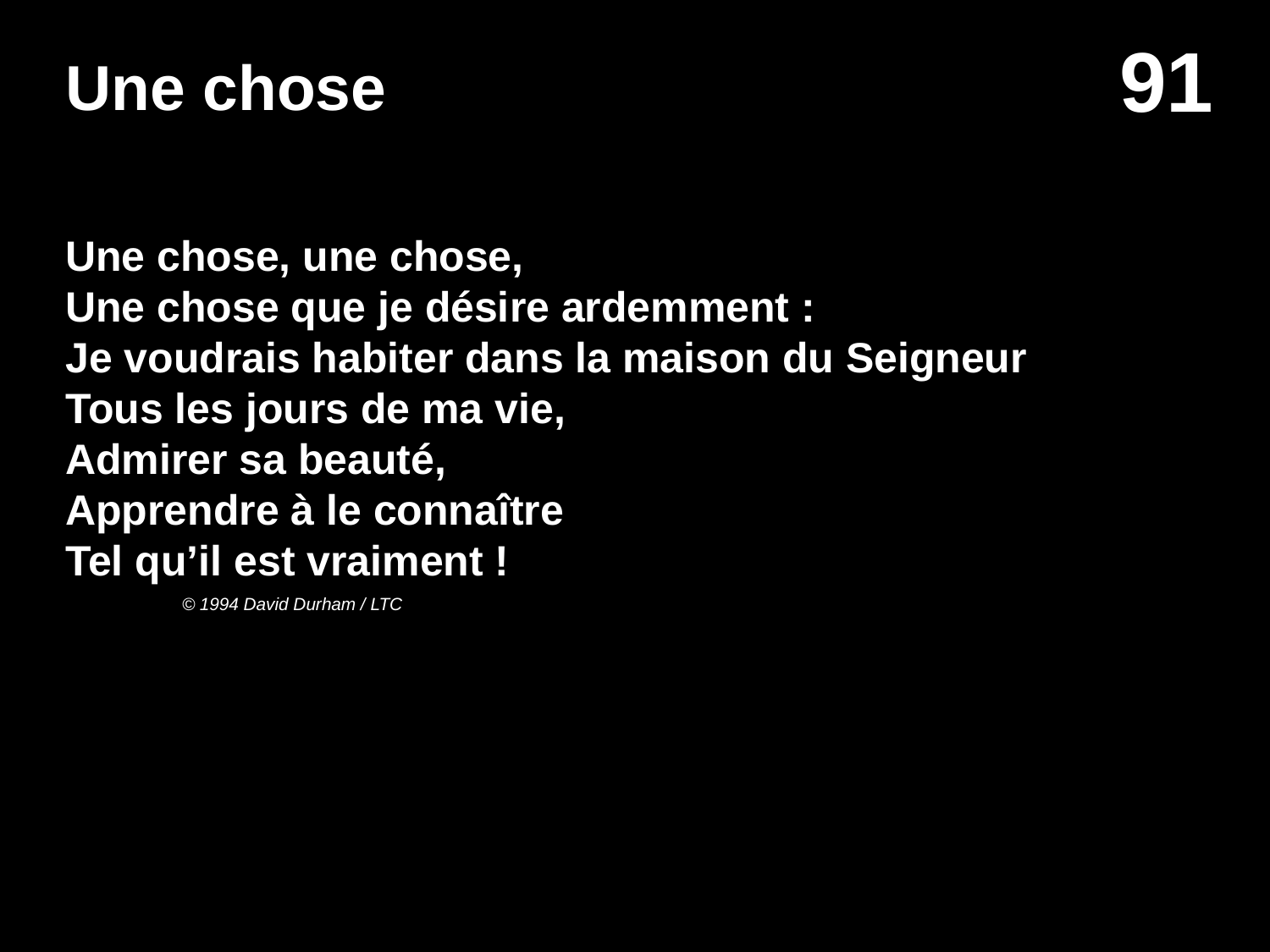

# Une chose
Une chose, une chose,
Une chose que je désire ardemment :
Je voudrais habiter dans la maison du Seigneur
Tous les jours de ma vie,
Admirer sa beauté,
Apprendre à le connaître
Tel qu’il est vraiment !
© 1994 David Durham / LTC